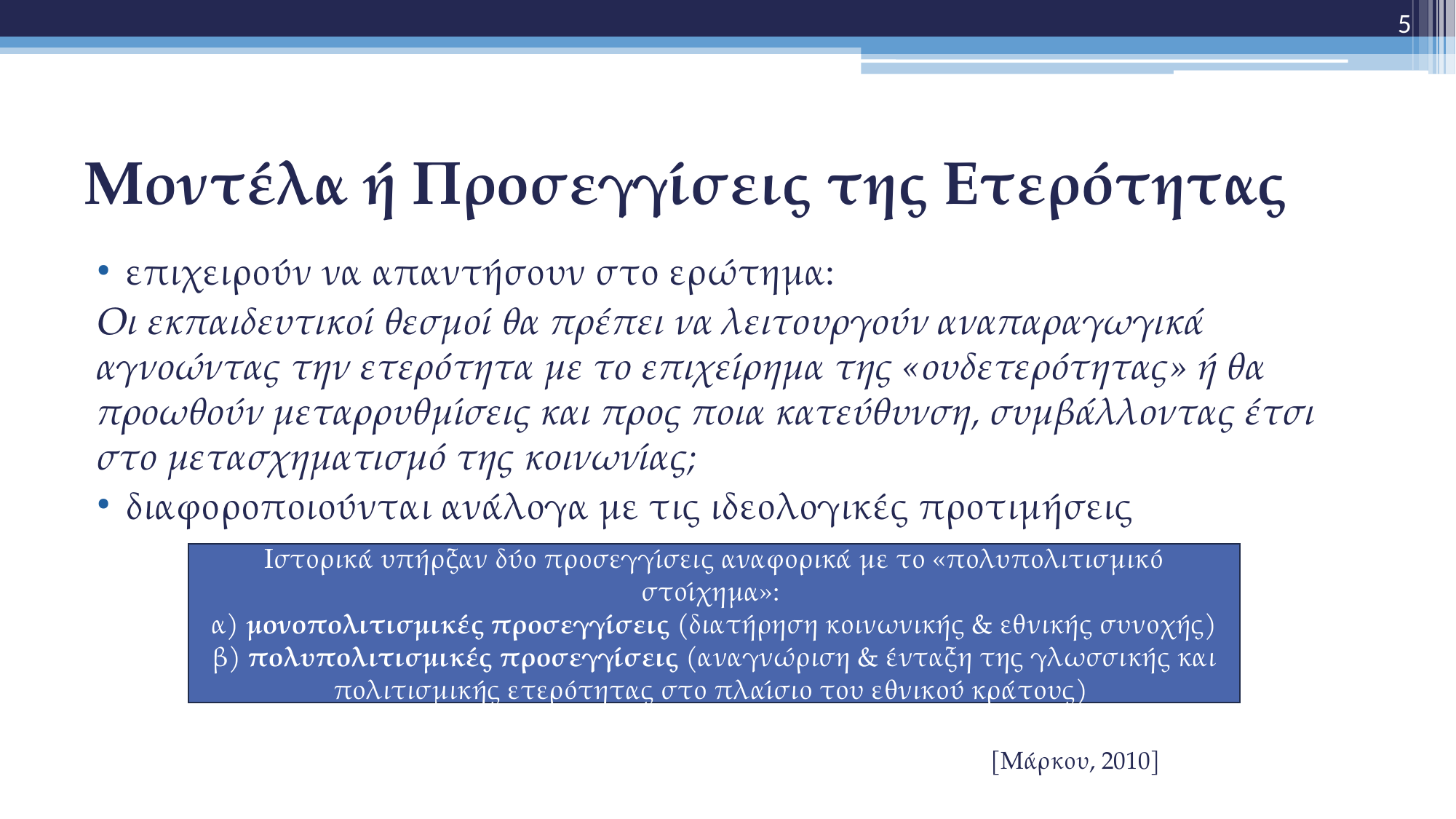

5
# Μοντέλα ή Προσεγγίσεις της Ετερότητας
επιχειρούν να απαντήσουν στο ερώτημα:
Οι εκπαιδευτικοί θεσμοί θα πρέπει να λειτουργούν αναπαραγωγικά αγνοώντας την ετερότητα με το επιχείρημα της «ουδετερότητας» ή θα προωθούν μεταρρυθμίσεις και προς ποια κατεύθυνση, συμβάλλοντας έτσι στο μετασχηματισμό της κοινωνίας;
διαφοροποιούνται ανάλογα με τις ιδεολογικές προτιμήσεις

                                                                                                                                                     [Μάρκου, 2010]

Ιστορικά υπήρξαν δύο προσεγγίσεις αναφορικά με το «πολυπολιτισμικό στοίχημα»:
α) μονοπολιτισμικές προσεγγίσεις (διατήρηση κοινωνικής & εθνικής συνοχής)
β) πολυπολιτισμικές προσεγγίσεις (αναγνώριση & ένταξη της γλωσσικής και πολιτισμικής ετερότητας στο πλαίσιο του εθνικού κράτους)